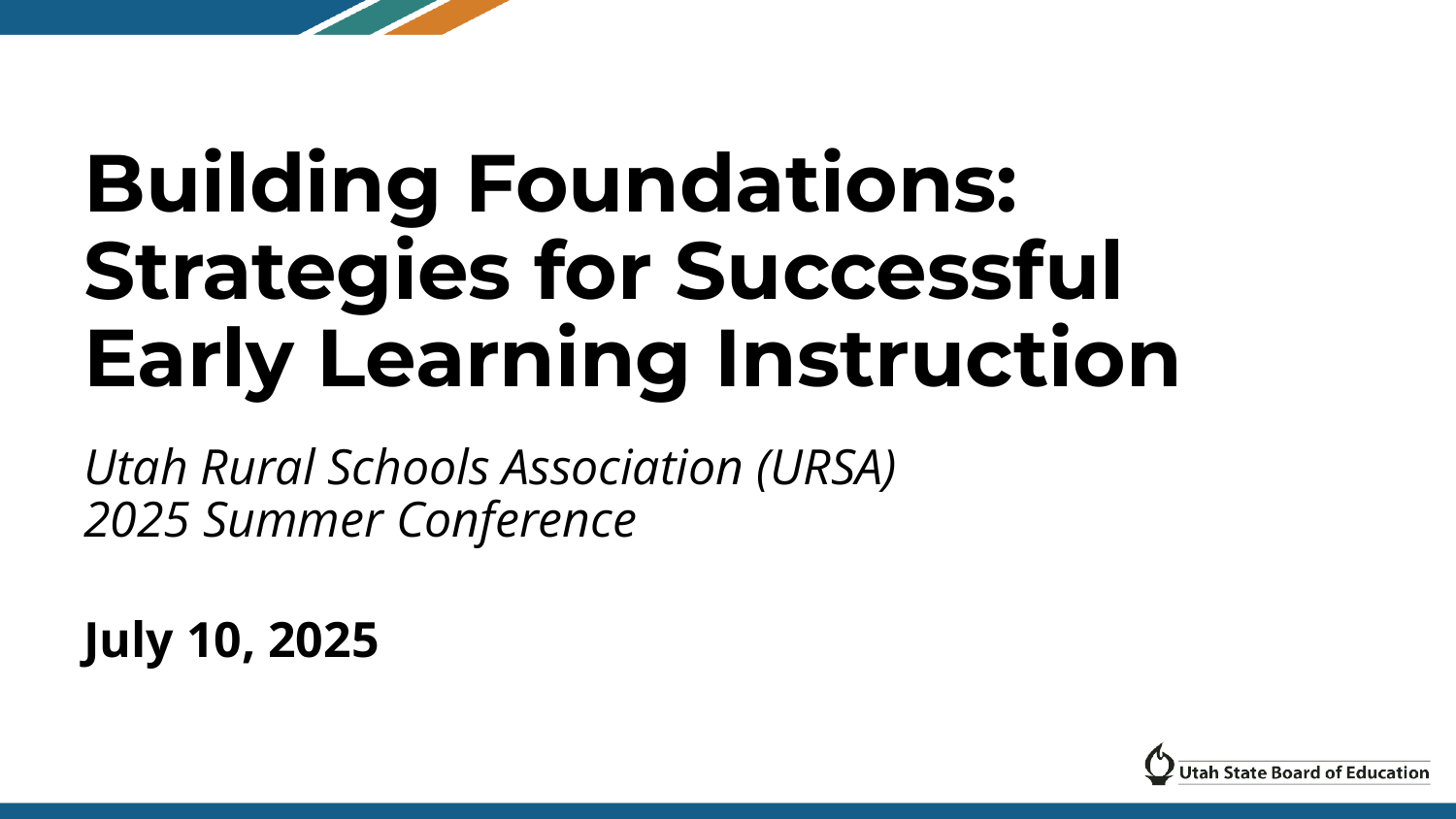

# Building Foundations: Strategies for Successful Early Learning Instruction
Utah Rural Schools Association (URSA)
2025 Summer Conference

July 10, 2025